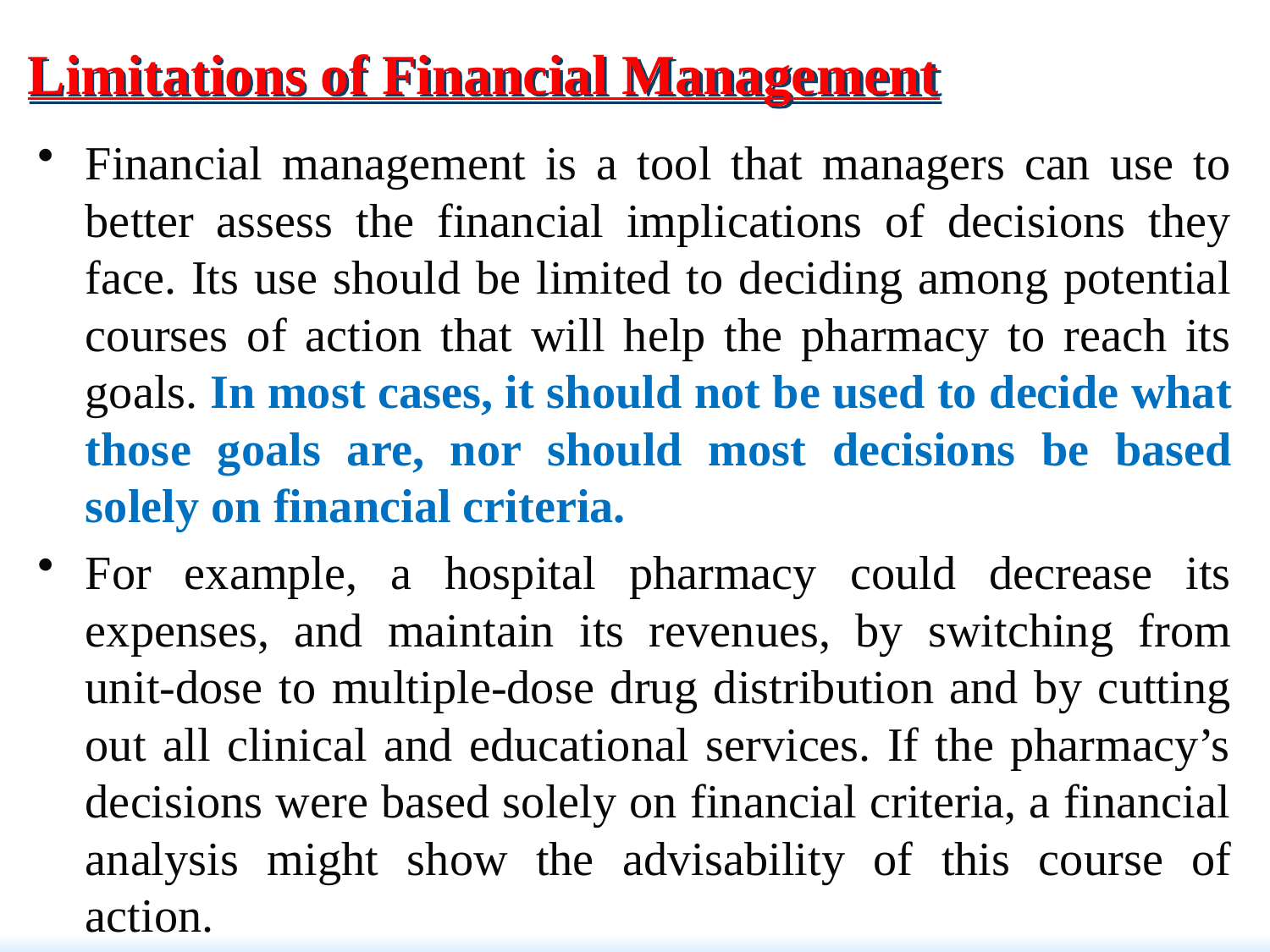

# Limitations of Financial Management
Financial management is a tool that managers can use to better assess the financial implications of decisions they face. Its use should be limited to deciding among potential courses of action that will help the pharmacy to reach its goals. In most cases, it should not be used to decide what those goals are, nor should most decisions be based solely on financial criteria.
For example, a hospital pharmacy could decrease its expenses, and maintain its revenues, by switching from unit-dose to multiple-dose drug distribution and by cutting out all clinical and educational services. If the pharmacy’s decisions were based solely on financial criteria, a financial analysis might show the advisability of this course of action.